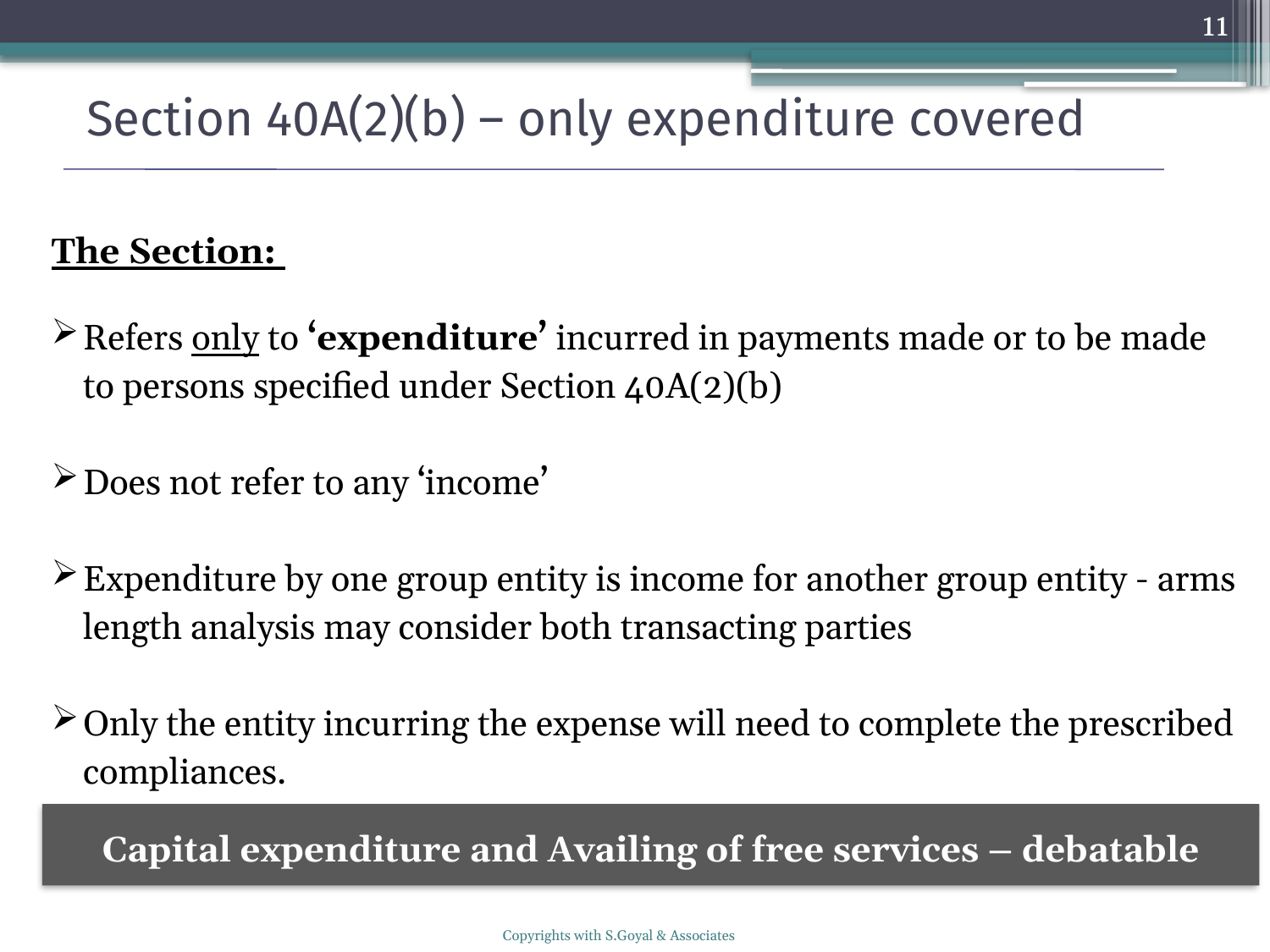

11
# Section 40A(2)(b) – only expenditure covered
The Section:

Refers only to ‘expenditure’ incurred in payments made or to be made to persons specified under Section 40A(2)(b)

Does not refer to any ‘income’

Expenditure by one group entity is income for another group entity - arms length analysis may consider both transacting parties

Only the entity incurring the expense will need to complete the prescribed compliances.
Capital expenditure and Availing of free services – debatable
Copyrights with S.Goyal & Associates